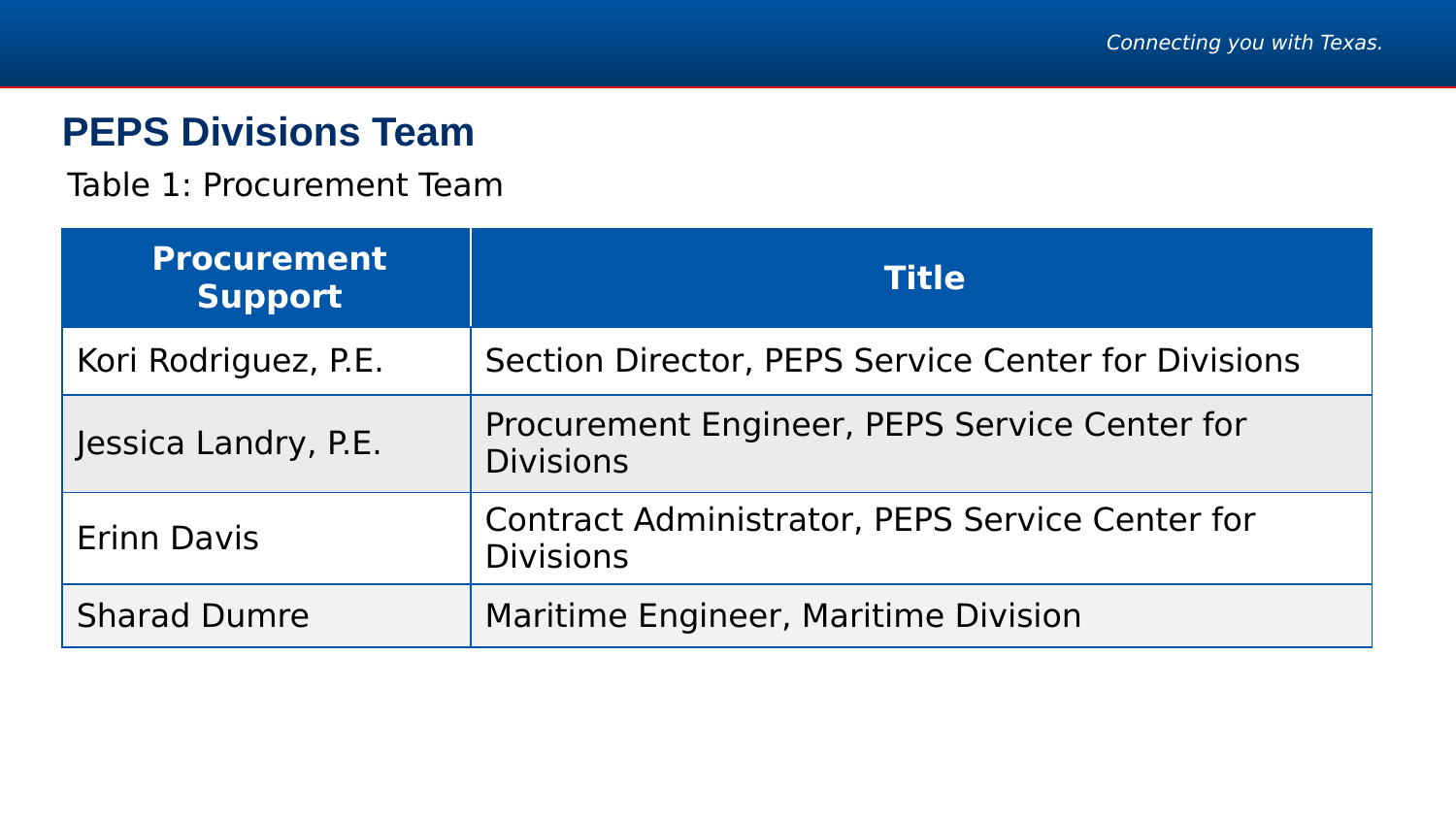

# PEPS Divisions Team
Table 1: Procurement Team
| Procurement Support | Title |
| --- | --- |
| Kori Rodriguez, P.E. | Section Director, PEPS Service Center for Divisions |
| Jessica Landry, P.E. | Procurement Engineer, PEPS Service Center for Divisions |
| Erinn Davis | Contract Administrator, PEPS Service Center for Divisions |
| Sharad Dumre | Maritime Engineer, Maritime Division |